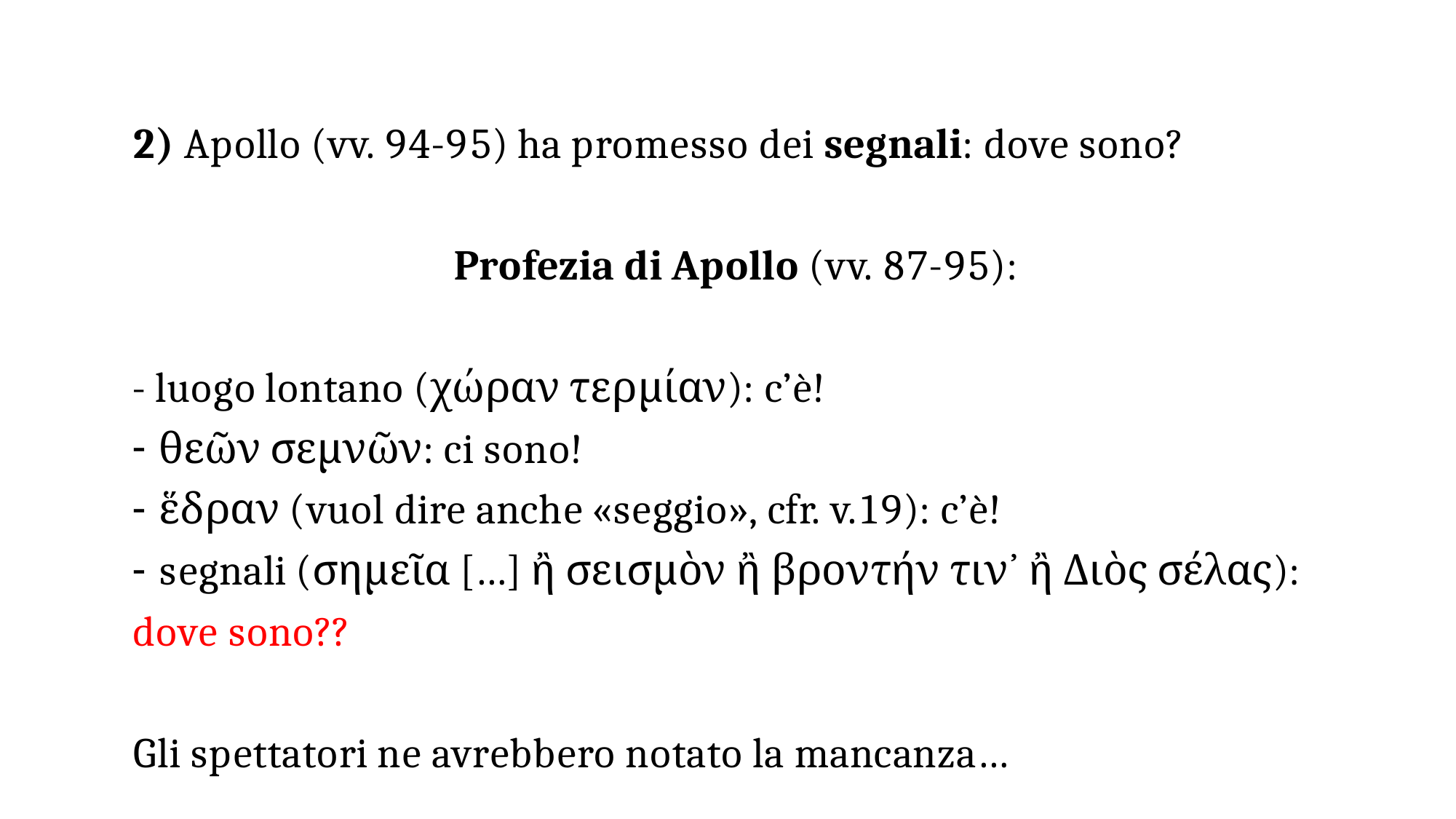

2) Apollo (vv. 94-95) ha promesso dei segnali: dove sono?

Profezia di Apollo (vv. 87-95):

- luogo lontano (χώραν τερμίαν): c’è!
θεῶν σεμνῶν: ci sono!
ἕδραν (vuol dire anche «seggio», cfr. v.19): c’è!
segnali (σημεῖα […] ἢ σεισμὸν ἢ βροντήν τιν᾽ ἢ Διὸς σέλας):
dove sono??

Gli spettatori ne avrebbero notato la mancanza…